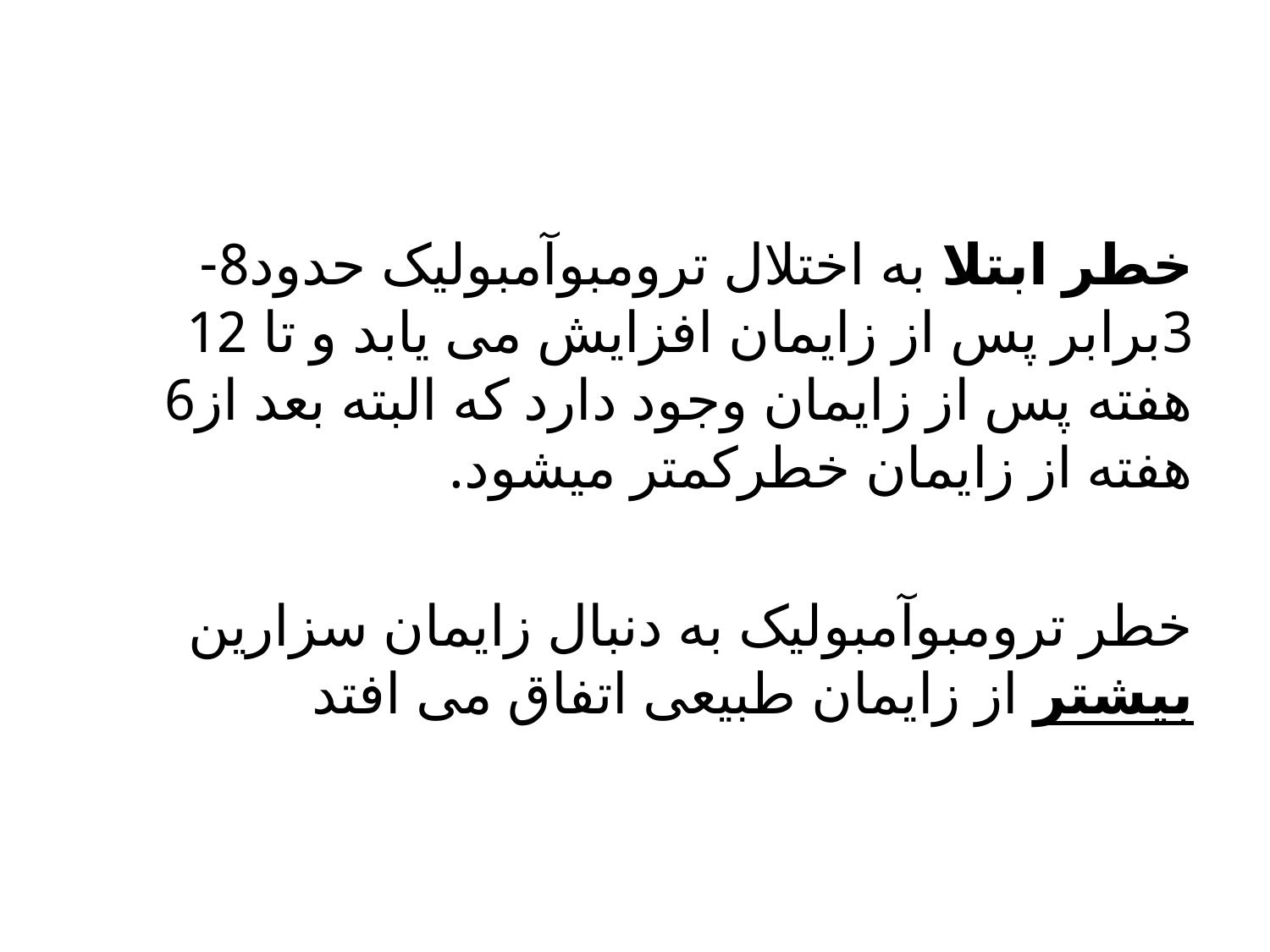

#
خطر ابتلا به اختلال ترومبوآمبولیک حدود8-3برابر پس از زایمان افزایش می یابد و تا 12 هفته پس از زایمان وجود دارد که البته بعد از6 هفته از زایمان خطرکمتر میشود.

خطر ترومبوآمبولیک به دنبال زایمان سزارین بیشتر از زایمان طبیعی اتفاق می افتد